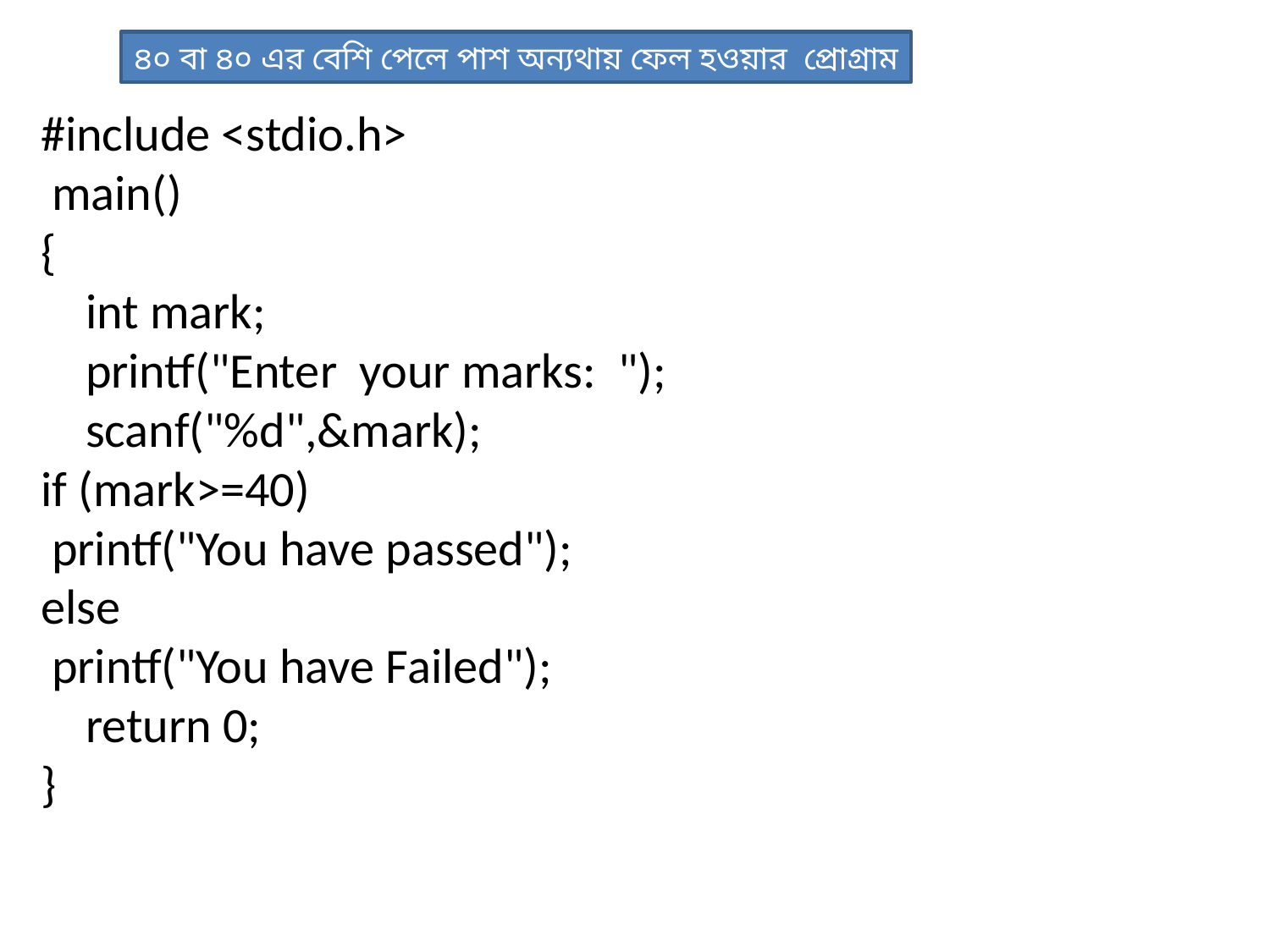

৪০ বা ৪০ এর বেশি পেলে পাশ অন্যথায় ফেল হওয়ার  প্রোগ্রাম
#include <stdio.h>
 main()
{
    int mark;
    printf("Enter  your marks:  ");
    scanf("%d",&mark);
if (mark>=40)
 printf("You have passed");
else
 printf("You have Failed");
    return 0;
}